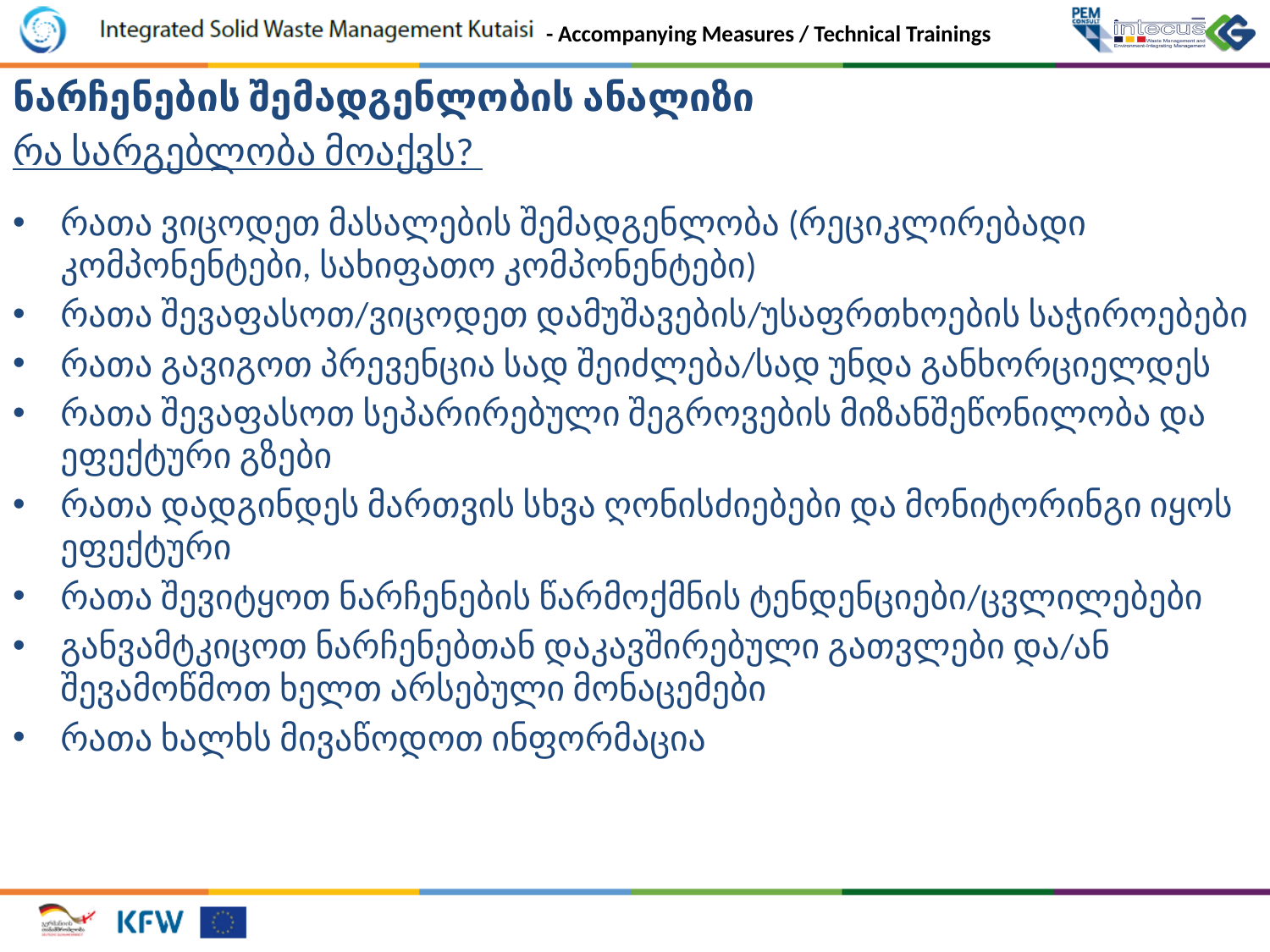

ნარჩენების შემადგენლობის ანალიზი
რა სარგებლობა მოაქვს?

რათა ვიცოდეთ მასალების შემადგენლობა (რეციკლირებადი კომპონენტები, სახიფათო კომპონენტები)
რათა შევაფასოთ/ვიცოდეთ დამუშავების/უსაფრთხოების საჭიროებები
რათა გავიგოთ პრევენცია სად შეიძლება/სად უნდა განხორციელდეს
რათა შევაფასოთ სეპარირებული შეგროვების მიზანშეწონილობა და ეფექტური გზები
რათა დადგინდეს მართვის სხვა ღონისძიებები და მონიტორინგი იყოს ეფექტური
რათა შევიტყოთ ნარჩენების წარმოქმნის ტენდენციები/ცვლილებები
განვამტკიცოთ ნარჩენებთან დაკავშირებული გათვლები და/ან შევამოწმოთ ხელთ არსებული მონაცემები
რათა ხალხს მივაწოდოთ ინფორმაცია